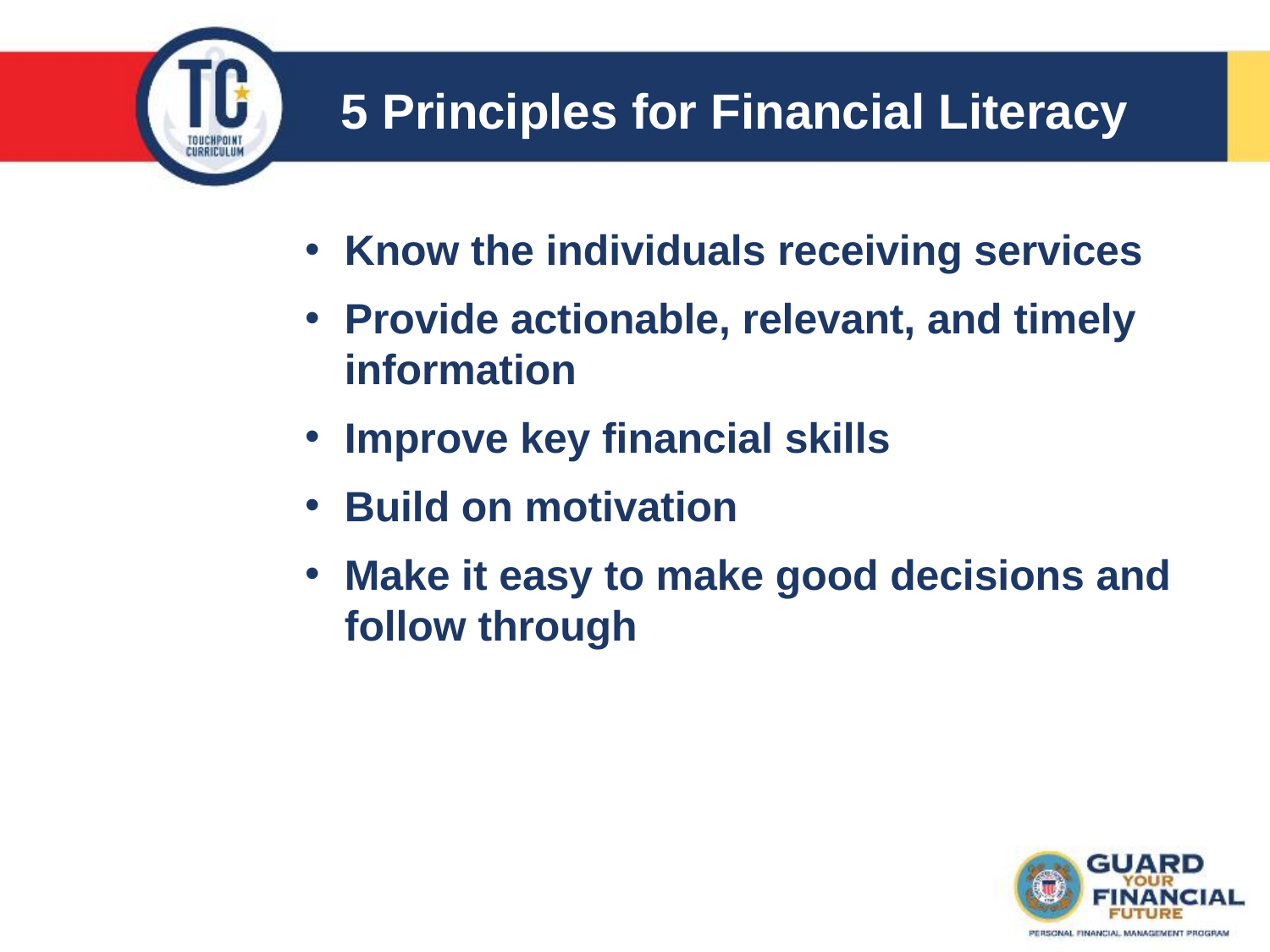

# 5 Principles for Financial Literacy
Know the individuals receiving services
Provide actionable, relevant, and timely information
Improve key financial skills
Build on motivation
Make it easy to make good decisions and follow through